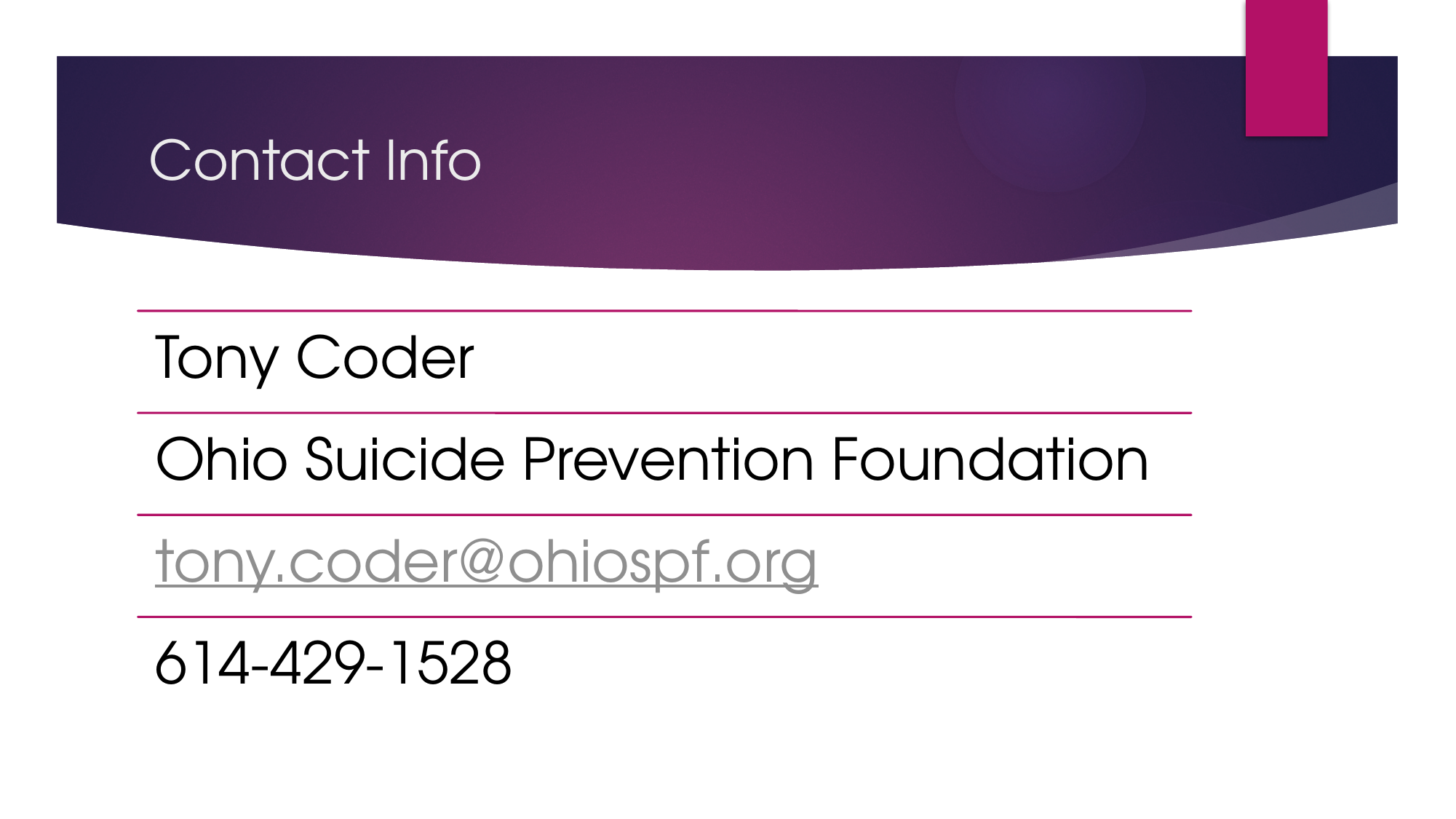

# Contact Info
Tony Coder
Ohio Suicide Prevention Foundation
tony.coder@ohiospf.org
614-429-1528